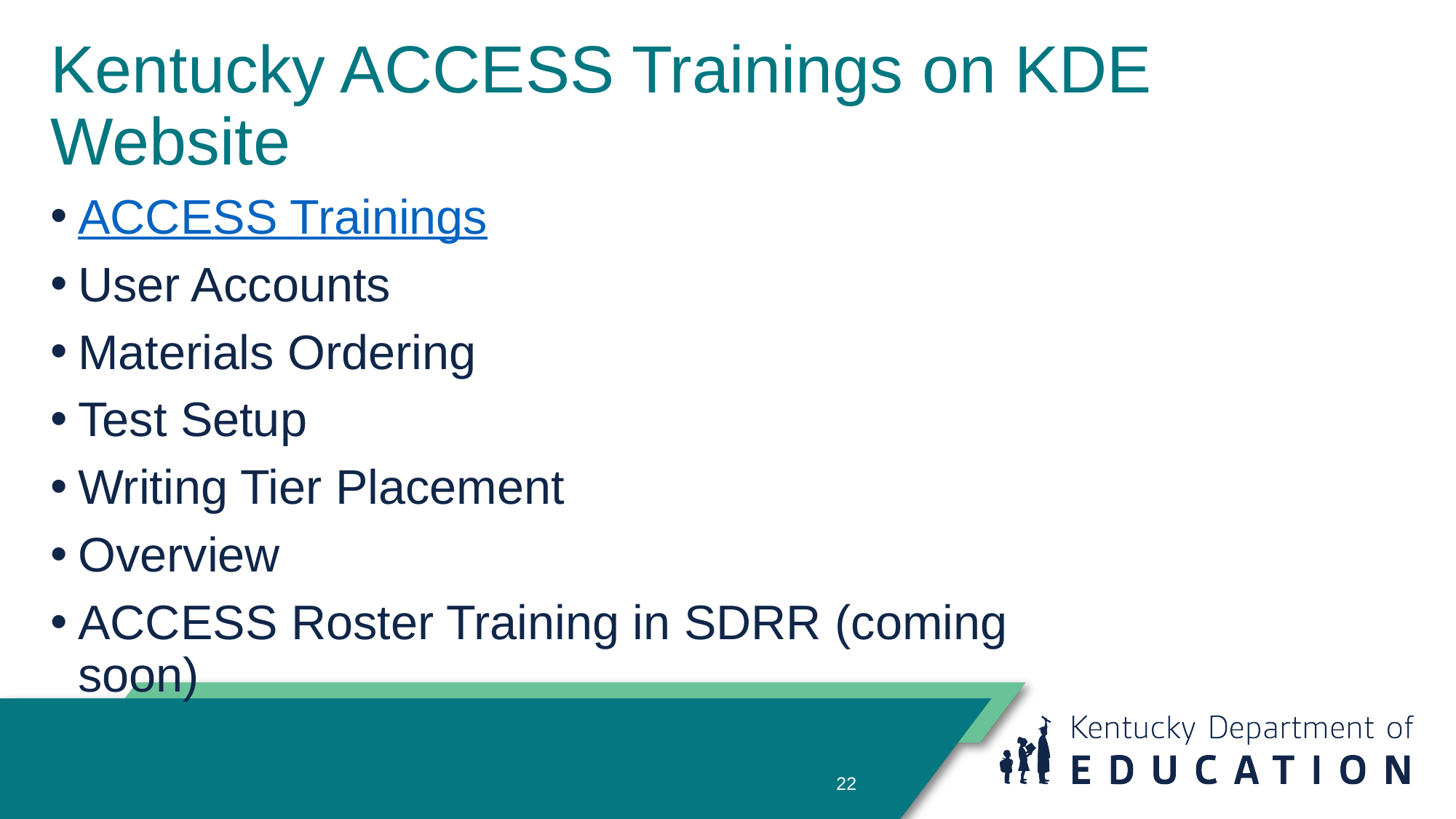

Kentucky ACCESS Trainings on KDE Website
ACCESS Trainings
User Accounts
Materials Ordering
Test Setup
Writing Tier Placement
Overview
ACCESS Roster Training in SDRR (coming soon)
22